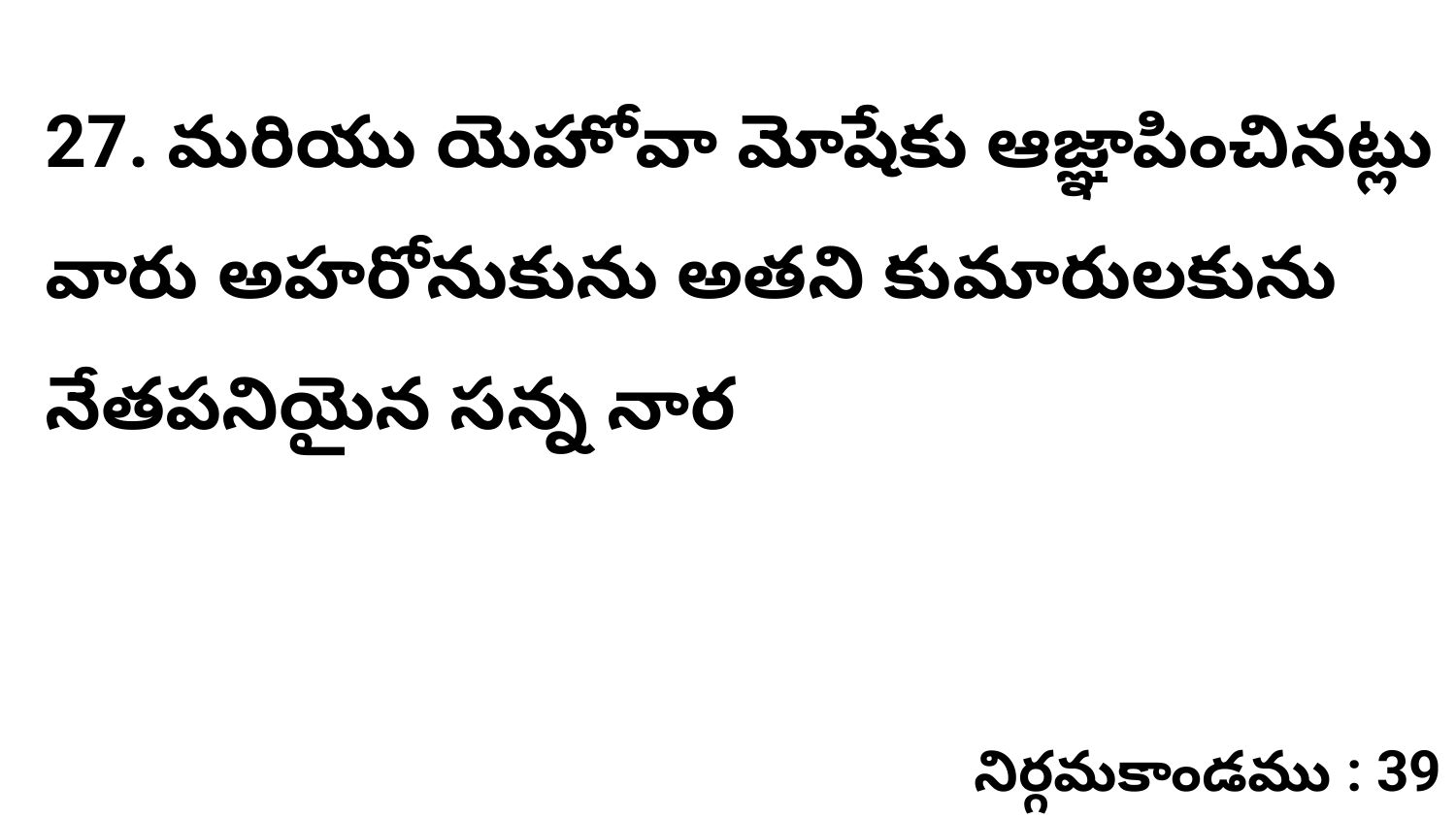

27. మరియు యెహోవా మోషేకు ఆజ్ఞాపించినట్లు వారు అహరోనుకును అతని కుమారులకును నేతపనియైన సన్న నార
నిర్గమకాండము : 39